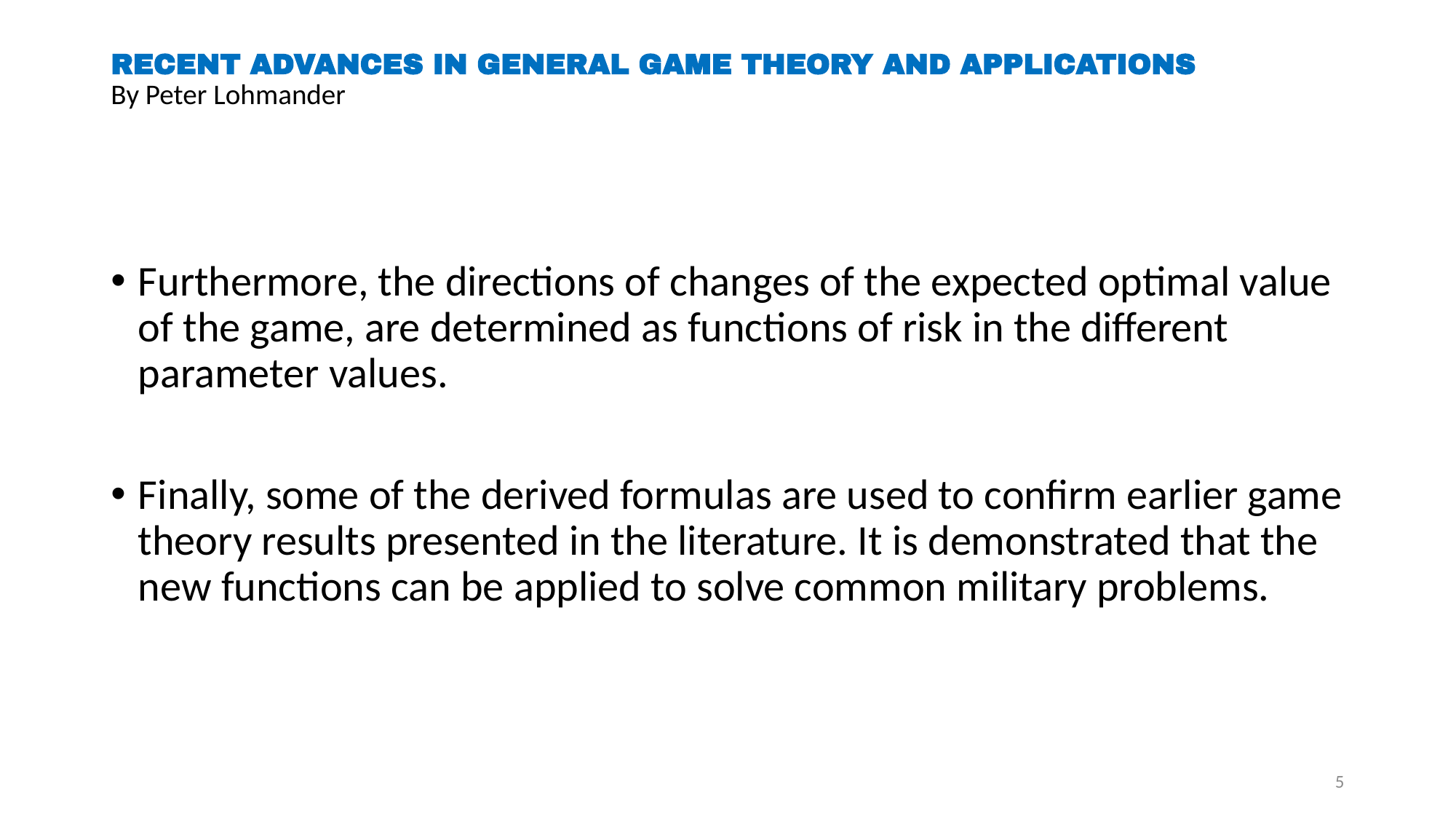

# RECENT ADVANCES IN GENERAL GAME THEORY AND APPLICATIONS By Peter Lohmander

Furthermore, the directions of changes of the expected optimal value of the game, are determined as functions of risk in the different parameter values.

Finally, some of the derived formulas are used to confirm earlier game theory results presented in the literature. It is demonstrated that the new functions can be applied to solve common military problems.
5